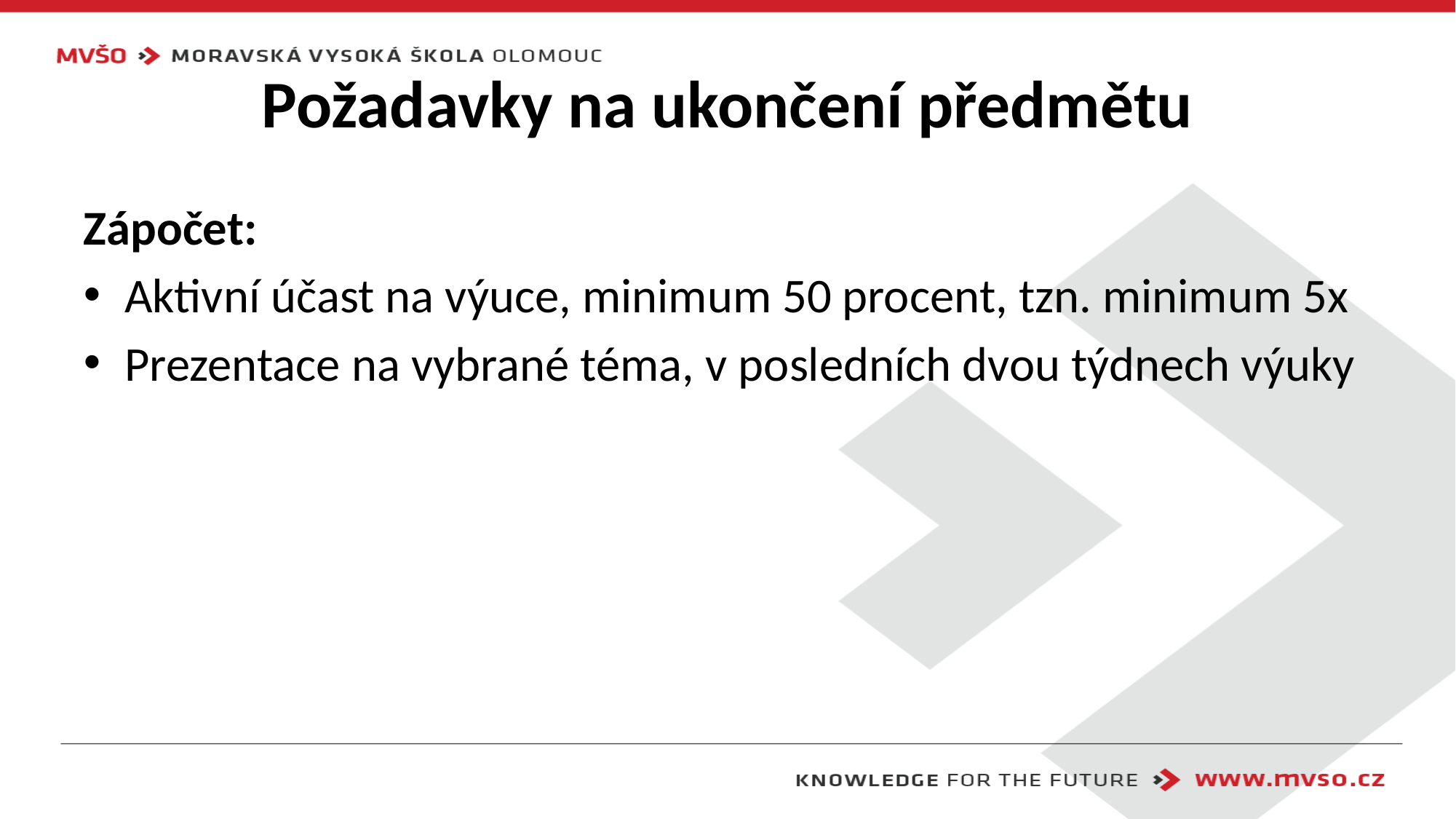

# Požadavky na ukončení předmětu
Zápočet:
Aktivní účast na výuce, minimum 50 procent, tzn. minimum 5x
Prezentace na vybrané téma, v posledních dvou týdnech výuky